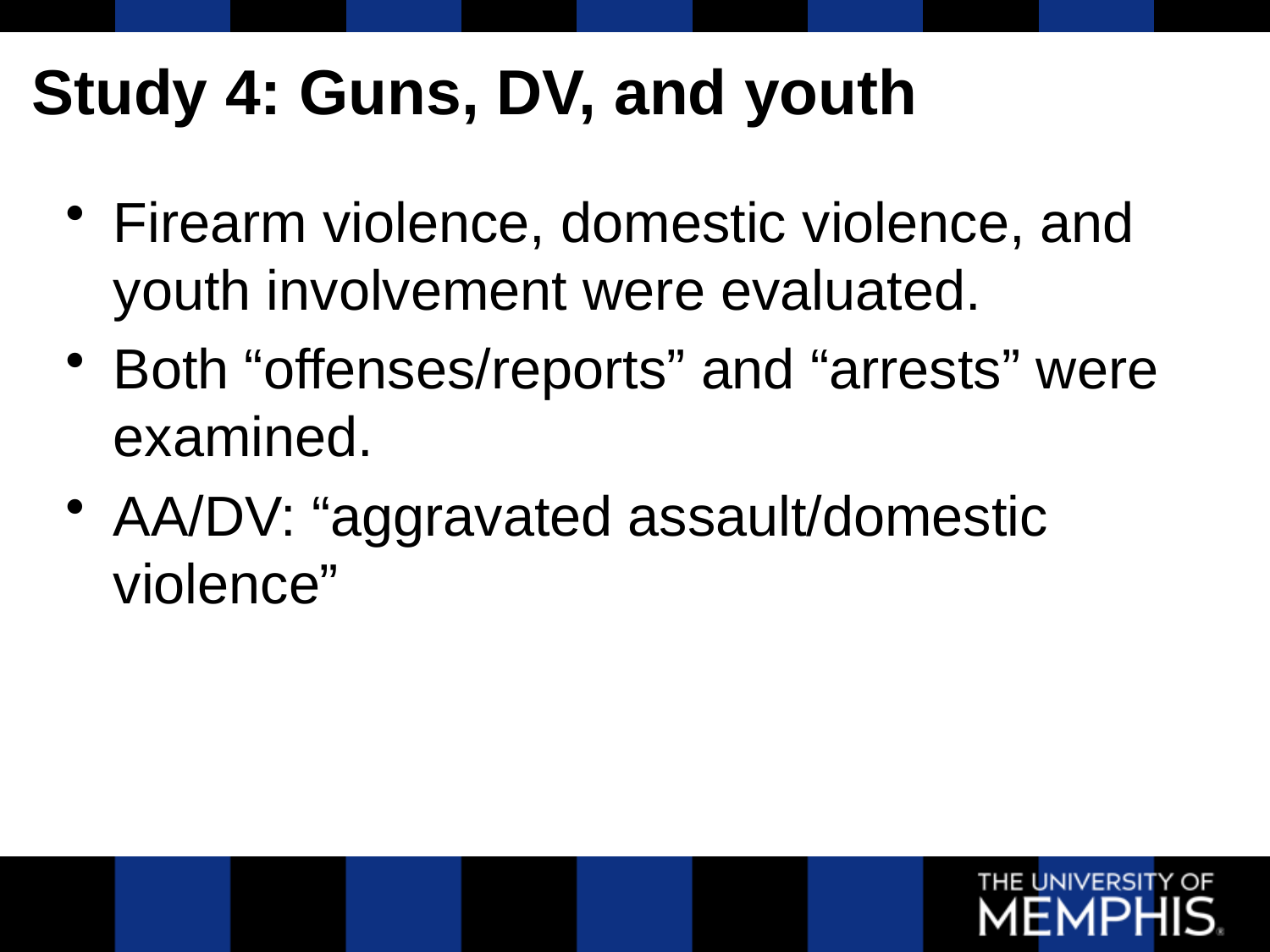

# Study 4: Guns, DV, and youth
Firearm violence, domestic violence, and youth involvement were evaluated.
Both “offenses/reports” and “arrests” were examined.
AA/DV: “aggravated assault/domestic violence”